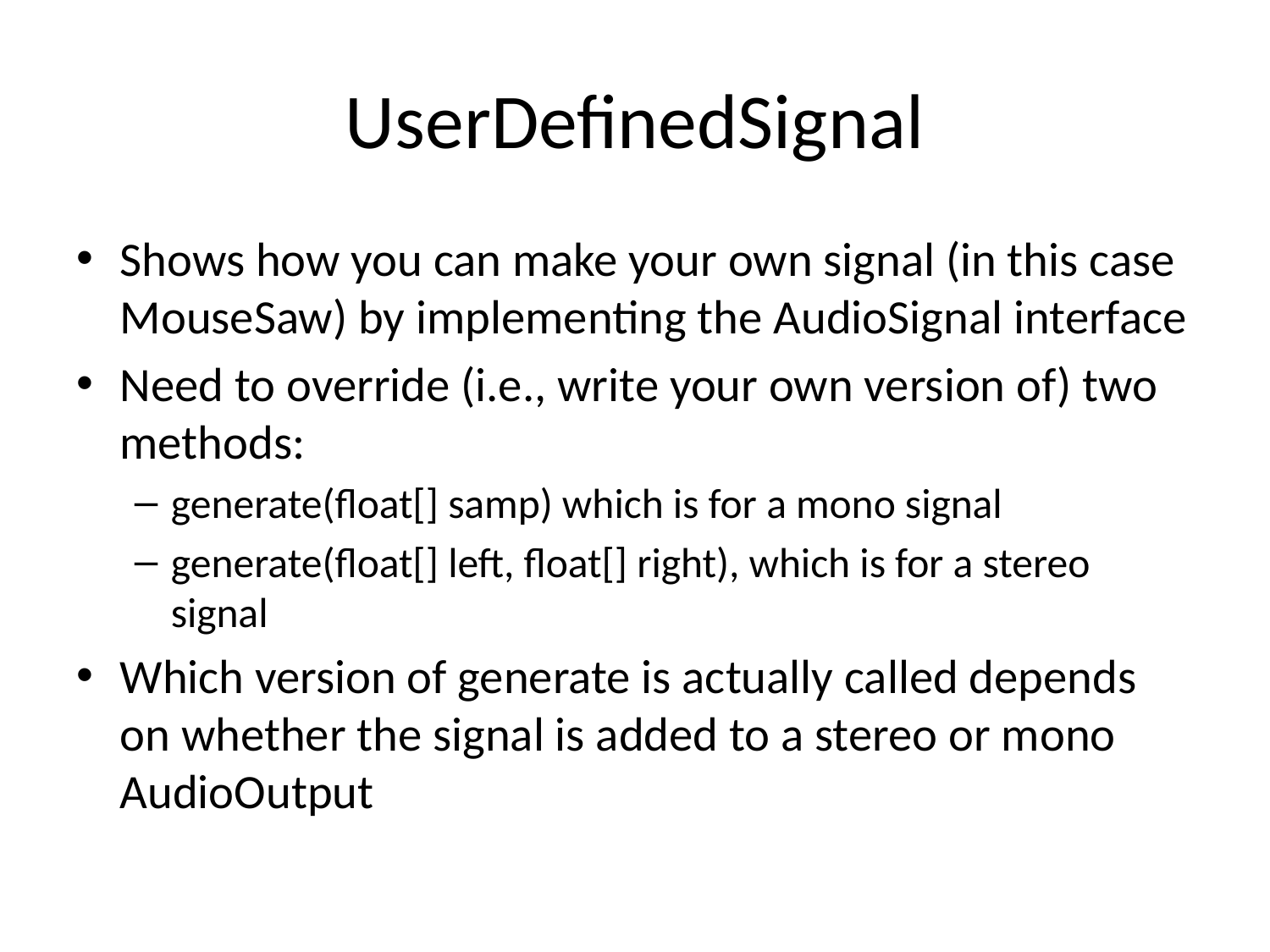

# UserDefinedSignal
Shows how you can make your own signal (in this case MouseSaw) by implementing the AudioSignal interface
Need to override (i.e., write your own version of) two methods:
generate(float[] samp) which is for a mono signal
generate(float[] left, float[] right), which is for a stereo signal
Which version of generate is actually called depends on whether the signal is added to a stereo or mono AudioOutput